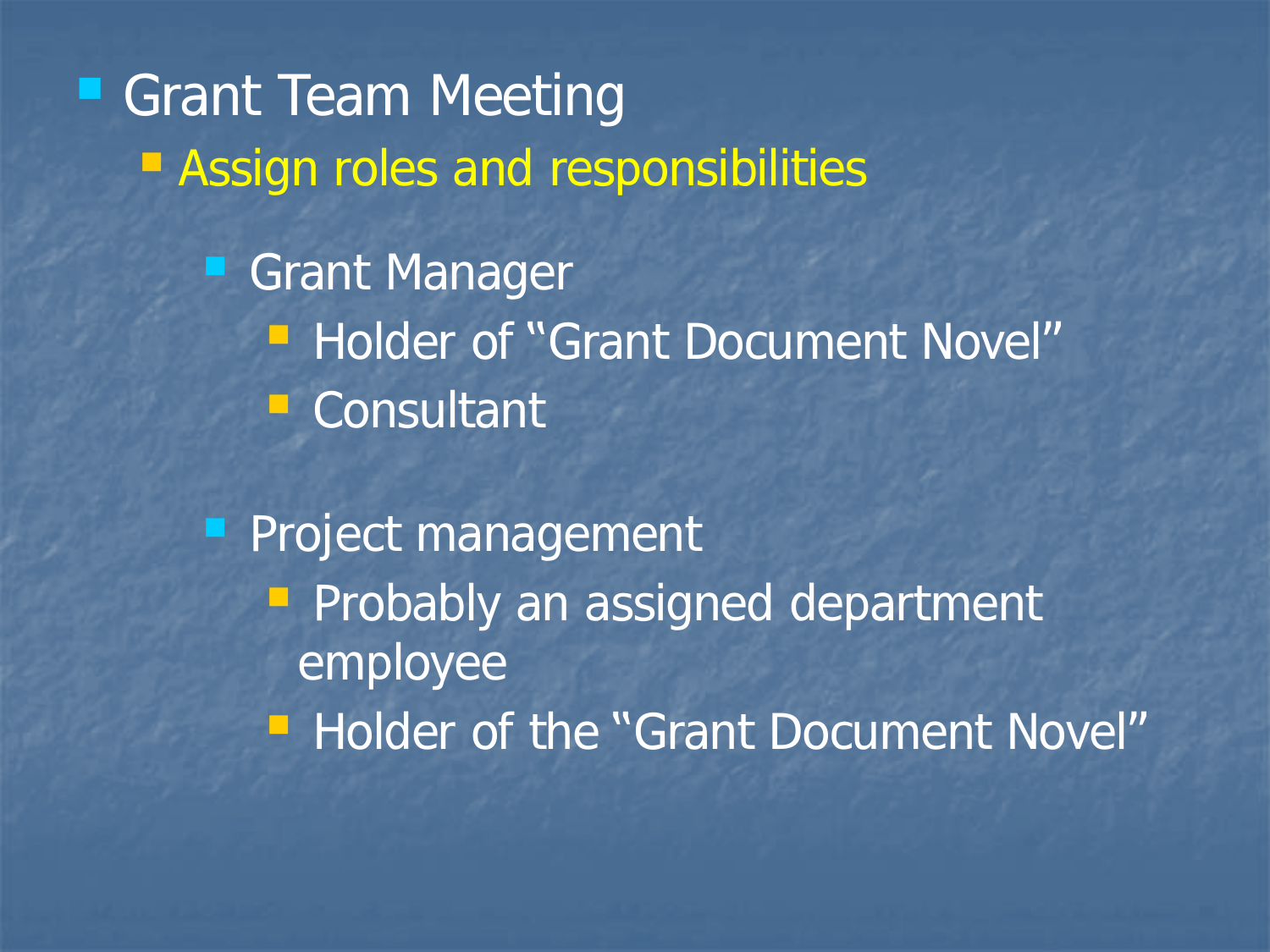

# Grant Team Meeting
Assign roles and responsibilities

 Grant Manager
 Holder of “Grant Document Novel”
 Consultant

 Project management
 Probably an assigned department        employee
 Holder of the “Grant Document Novel”